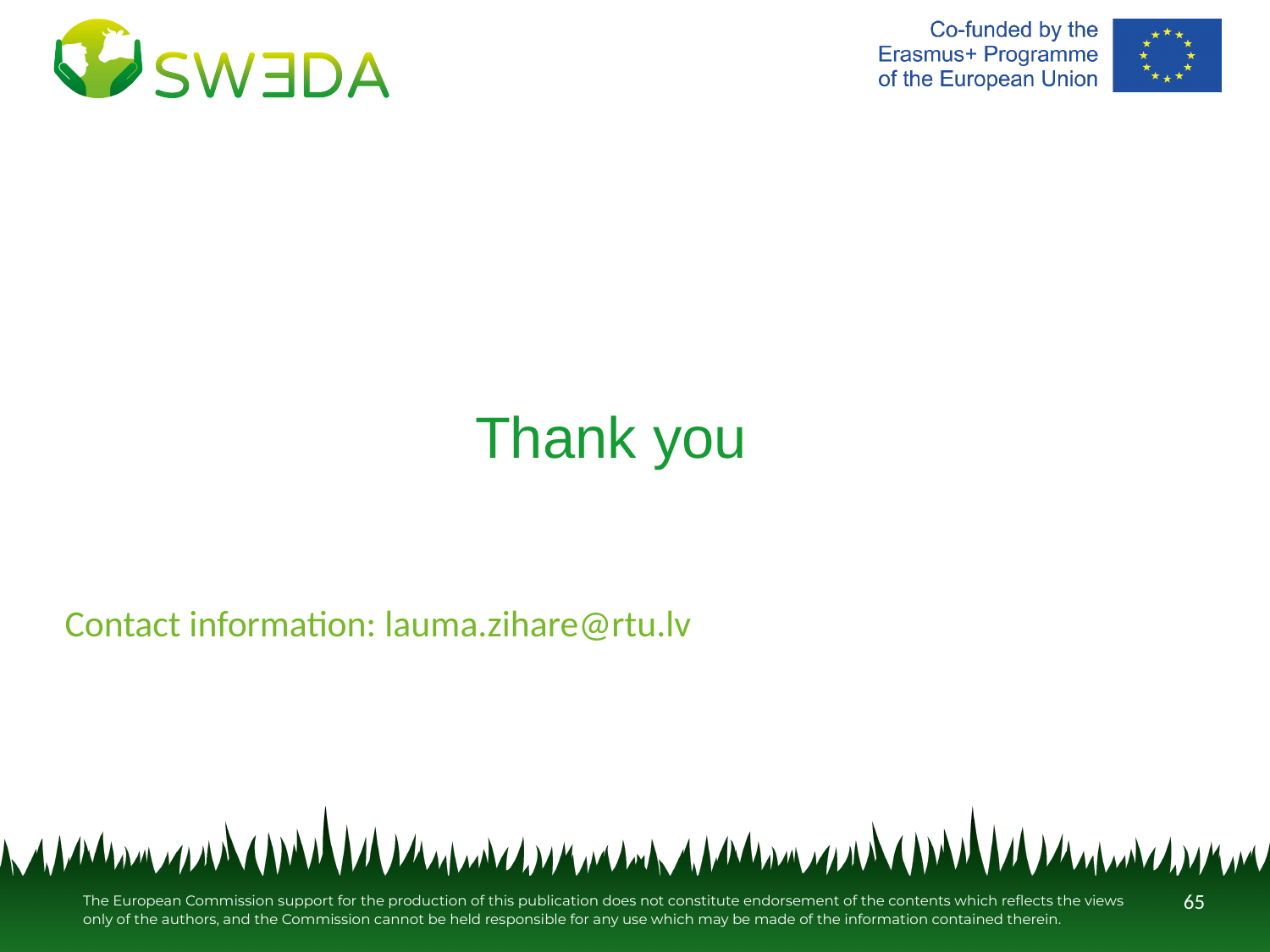

# Thank you
Contact information: lauma.zihare@rtu.lv
65